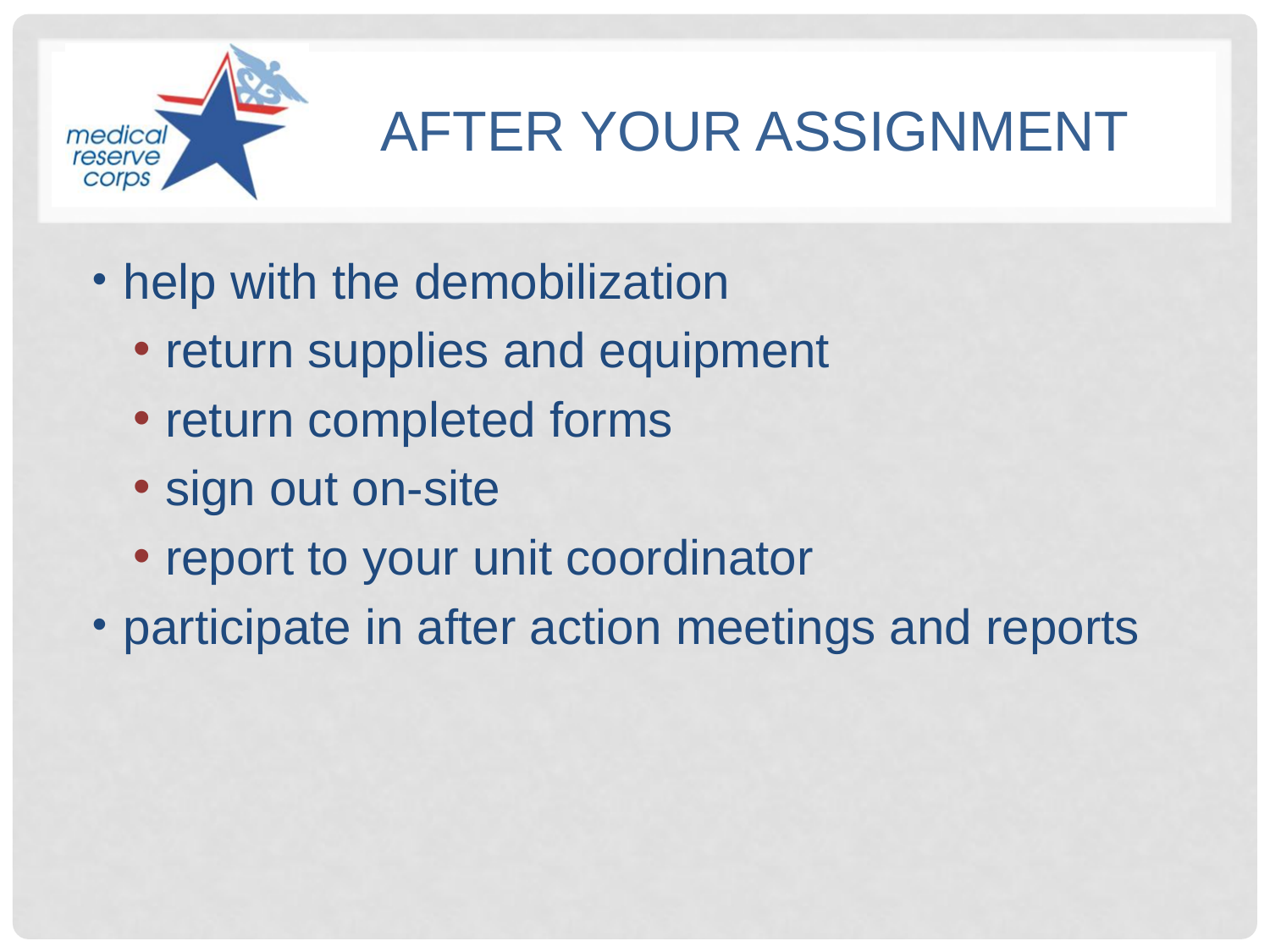

# After your assignment
help with the demobilization
return supplies and equipment
return completed forms
sign out on-site
report to your unit coordinator
participate in after action meetings and reports